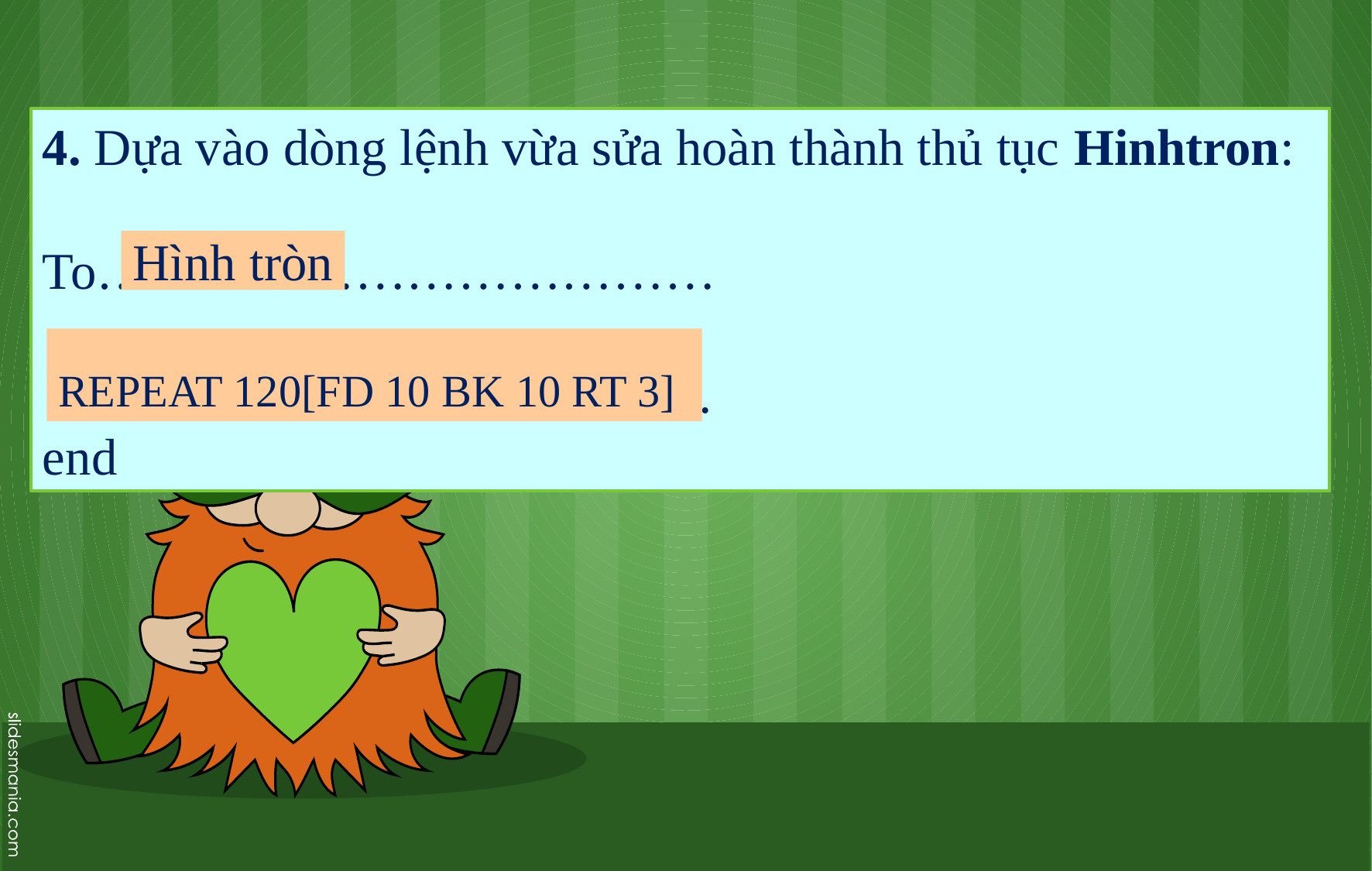

4. Dựa vào dòng lệnh vừa sửa hoàn thành thủ tục Hinhtron:

To………………………………

…………………………………
end
Hình tròn
REPEAT 120[FD 10 BK 10 RT 3]